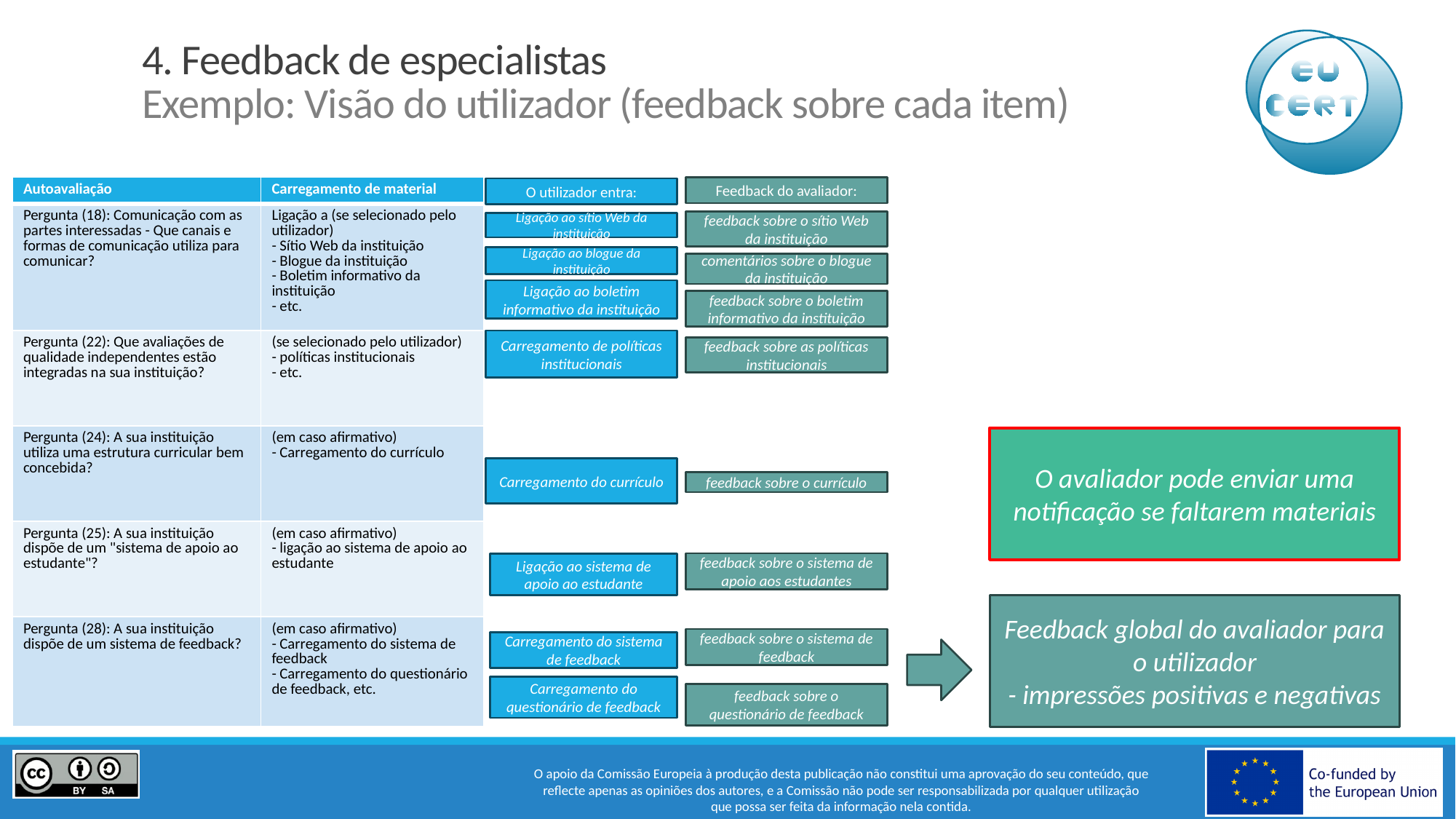

# 4. Feedback de especialistas Exemplo: Visão do utilizador (feedback sobre cada item)
Feedback do avaliador:
| Autoavaliação | Carregamento de material |
| --- | --- |
| Pergunta (18): Comunicação com as partes interessadas - Que canais e formas de comunicação utiliza para comunicar? | Ligação a (se selecionado pelo utilizador) - Sítio Web da instituição - Blogue da instituição - Boletim informativo da instituição - etc. |
| Pergunta (22): Que avaliações de qualidade independentes estão integradas na sua instituição? | (se selecionado pelo utilizador) - políticas institucionais - etc. |
| Pergunta (24): A sua instituição utiliza uma estrutura curricular bem concebida? | (em caso afirmativo) - Carregamento do currículo |
| Pergunta (25): A sua instituição dispõe de um "sistema de apoio ao estudante"? | (em caso afirmativo) - ligação ao sistema de apoio ao estudante |
| Pergunta (28): A sua instituição dispõe de um sistema de feedback? | (em caso afirmativo) - Carregamento do sistema de feedback - Carregamento do questionário de feedback, etc. |
O utilizador entra:
feedback sobre o sítio Web da instituição
Ligação ao sítio Web da instituição
Ligação ao blogue da instituição
comentários sobre o blogue da instituição
Ligação ao boletim informativo da instituição
feedback sobre o boletim informativo da instituição
Carregamento de políticas institucionais
feedback sobre as políticas institucionais
O avaliador pode enviar uma notificação se faltarem materiais
Carregamento do currículo
feedback sobre o currículo
feedback sobre o sistema de apoio aos estudantes
Ligação ao sistema de apoio ao estudante
Feedback global do avaliador para o utilizador
- impressões positivas e negativas
feedback sobre o sistema de feedback
Carregamento do sistema de feedback

Carregamento do questionário de feedback
feedback sobre o questionário de feedback